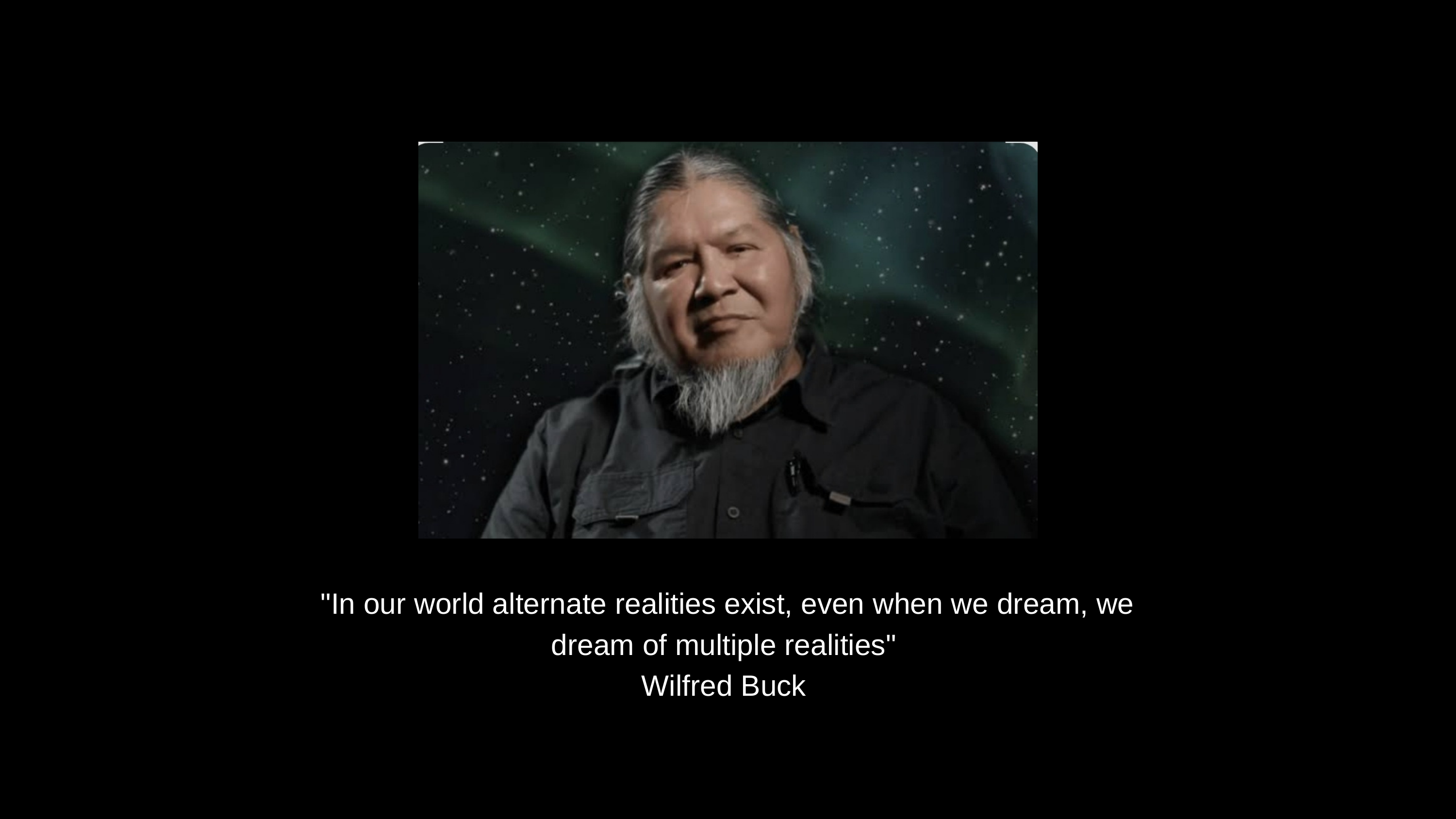

"In our world alternate realities exist, even when we dream, we dream of multiple realities"
Wilfred Buck